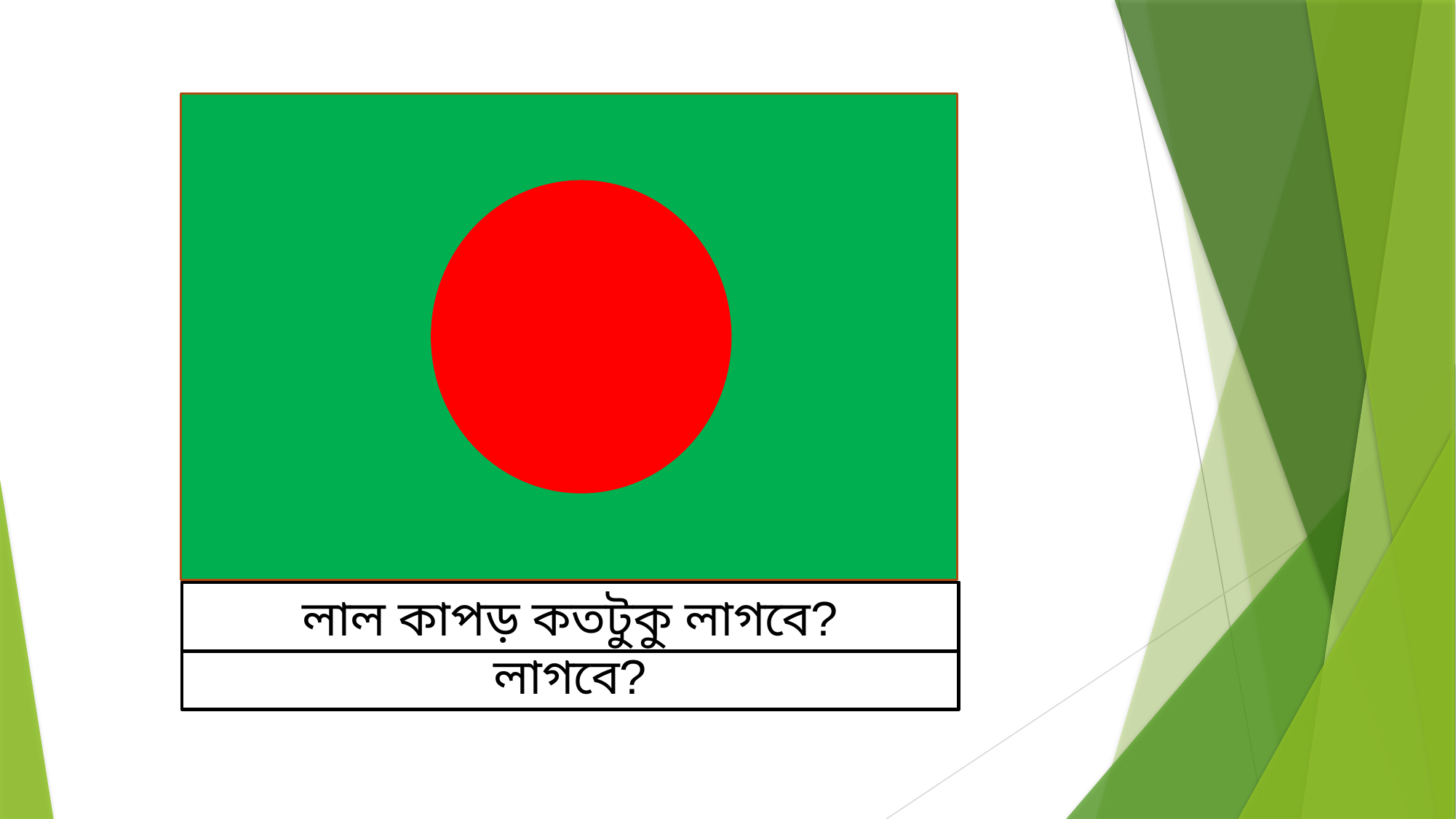

লাল কাপড় কতটুকু লাগবে?
পতাকাটি তৈরি করতে কি কি কাপড় লাগবে?
সবুজ কাপড় কতটুকু লাগবে?